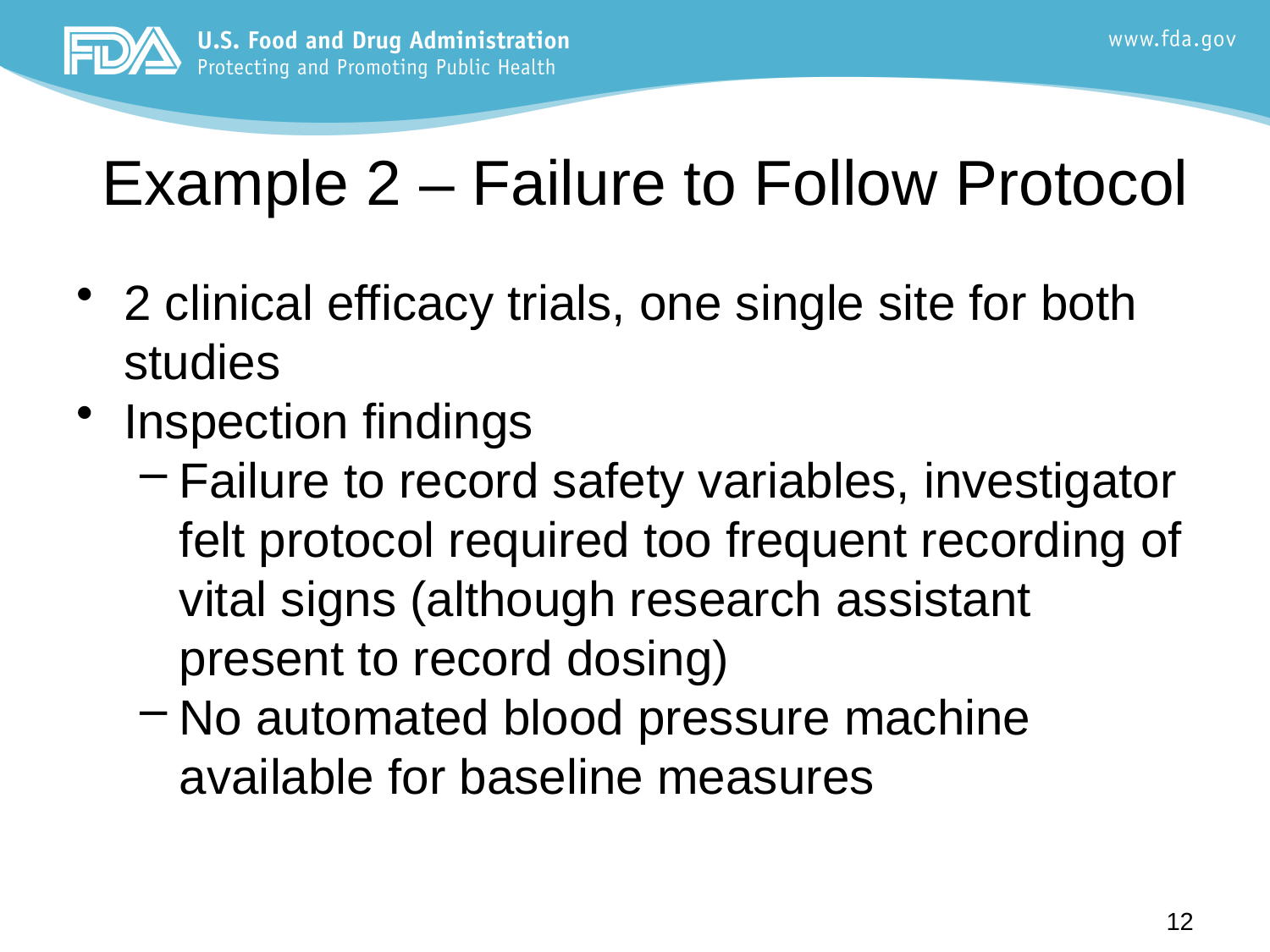

# Example 2 – Failure to Follow Protocol
2 clinical efficacy trials, one single site for both studies
Inspection findings
Failure to record safety variables, investigator felt protocol required too frequent recording of vital signs (although research assistant present to record dosing)
No automated blood pressure machine available for baseline measures

12